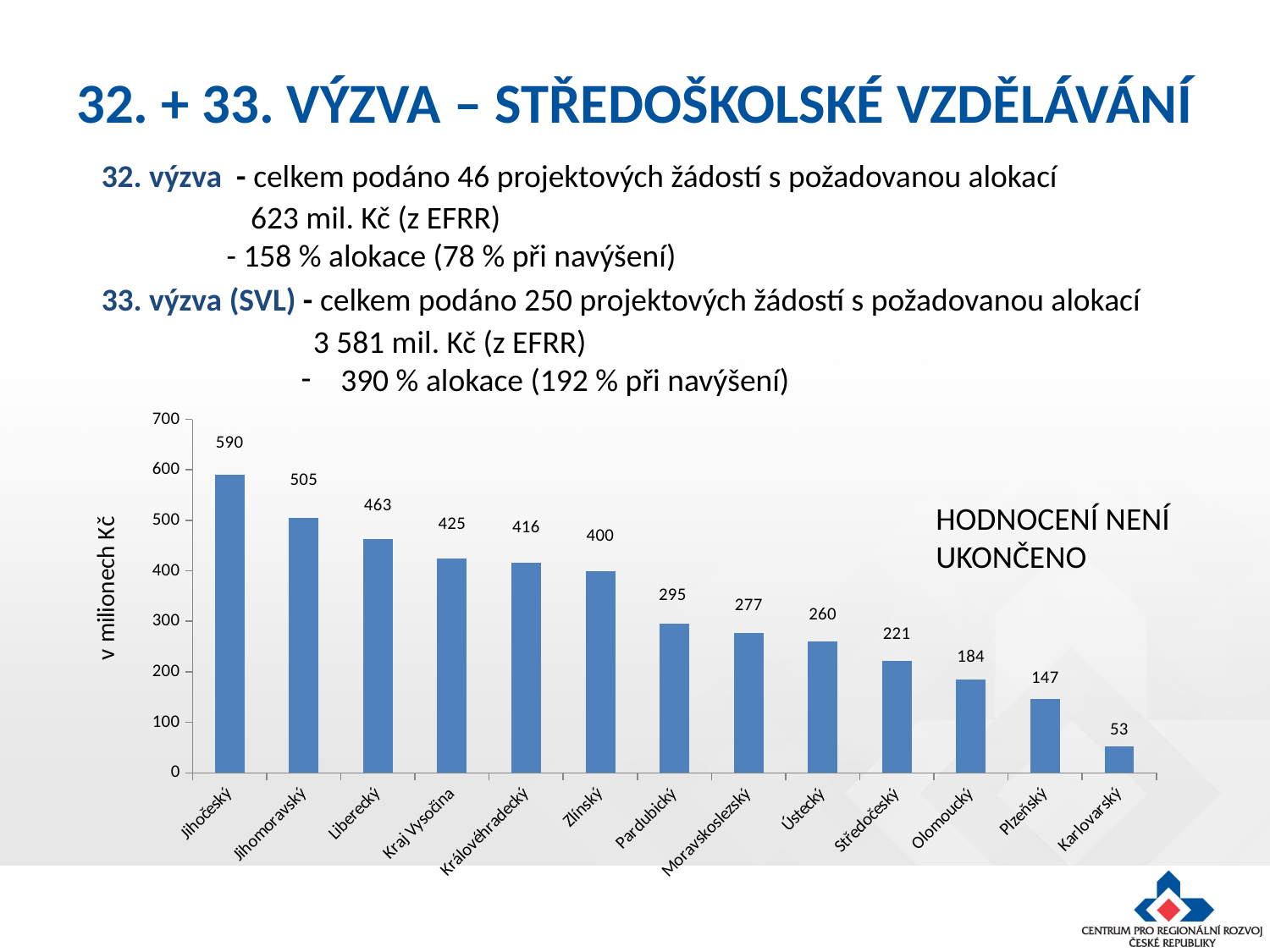

# 32. + 33. VÝZVA – STŘEDOŠKOLSKÉ VZDĚLÁVÁNÍ
32. výzva  - celkem podáno 46 projektových žádostí s požadovanou alokací
623 mil. Kč (z EFRR)
- 158 % alokace (78 % při navýšení)
33. výzva (SVL) - celkem podáno 250 projektových žádostí s požadovanou alokací
3 581 mil. Kč (z EFRR)
390 % alokace (192 % při navýšení)

		HODNOCENÍ NENÍ UKONČENO

### Chart

| Category | požadováno |
|---|---|
| Jihočeský | 590.0 |
| Jihomoravský | 505.0 |
| Liberecký | 463.0 |
| Kraj Vysočina | 425.0 |
| Královéhradecký | 416.0 |
| Zlínský | 400.0 |
| Pardubický | 295.0 |
| Moravskoslezský | 277.0 |
| Ústecký | 260.0 |
| Středočeský | 221.0 |
| Olomoucký | 184.0 |
| Plzeňský | 147.0 |
| Karlovarský | 53.0 |